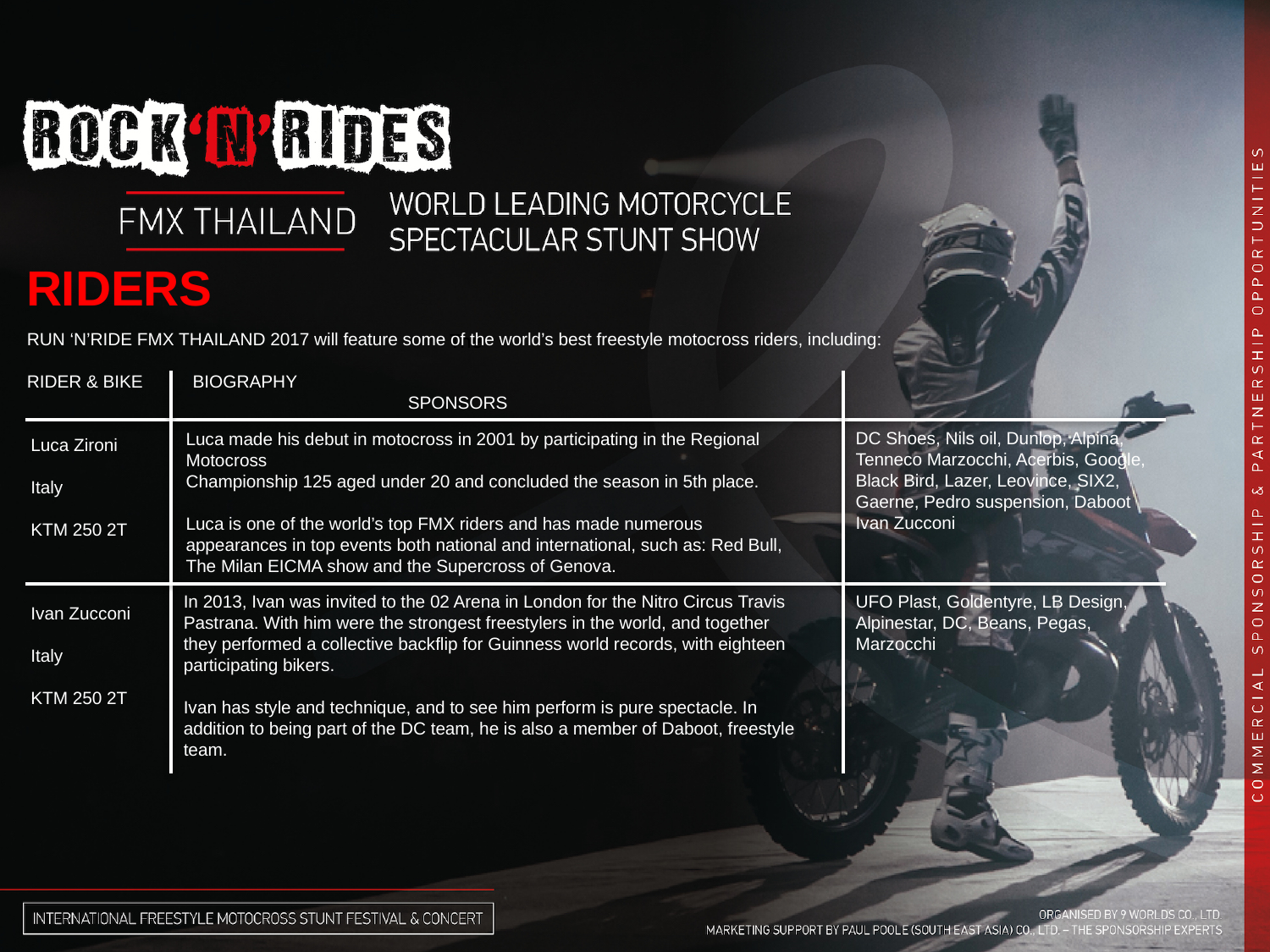

RIDERS
The
RUN ‘N’RIDE FMX THAILAND 2017 will feature some of the world’s best freestyle motocross riders, including:

RIDER & BIKE 	        BIOGRAPHY 										SPONSORS

DC Shoes, Nils oil, Dunlop, Alpina,
Tenneco Marzocchi, Acerbis, Google,
Black Bird, Lazer, Leovince, SIX2,
Gaerne, Pedro suspension, Daboot
Ivan Zucconi
Luca made his debut in motocross in 2001 by participating in the Regional Motocross
Championship 125 aged under 20 and concluded the season in 5th place.

Luca is one of the world’s top FMX riders and has made numerous appearances in top events both national and international, such as: Red Bull, The Milan EICMA show and the Supercross of Genova.
Luca Zironi

Italy

KTM 250 2T
In 2013, Ivan was invited to the 02 Arena in London for the Nitro Circus Travis Pastrana. With him were the strongest freestylers in the world, and together they performed a collective backflip for Guinness world records, with eighteen participating bikers.

Ivan has style and technique, and to see him perform is pure spectacle. In addition to being part of the DC team, he is also a member of Daboot, freestyle team.
UFO Plast, Goldentyre, LB Design,
Alpinestar, DC, Beans, Pegas,
Marzocchi
Ivan Zucconi

Italy

KTM 250 2T